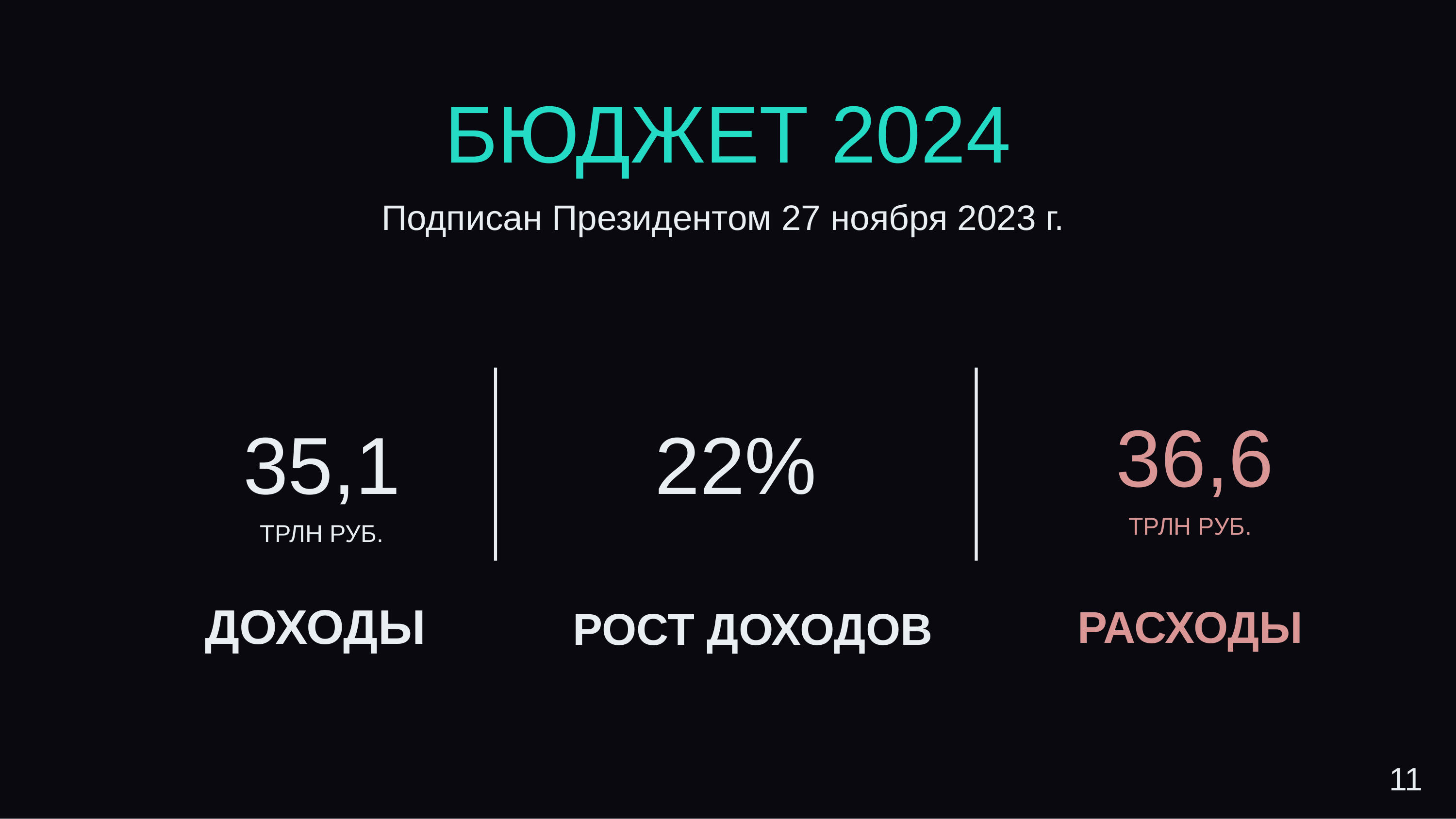

БЮДЖЕТ 2024
Подписан Президентом 27 ноября 2023 г.

36,6
35,1
22%
ТРЛН РУБ.
ТРЛН РУБ.
РАСХОДЫ
ДОХОДЫ
РОСТ ДОХОДОВ
11